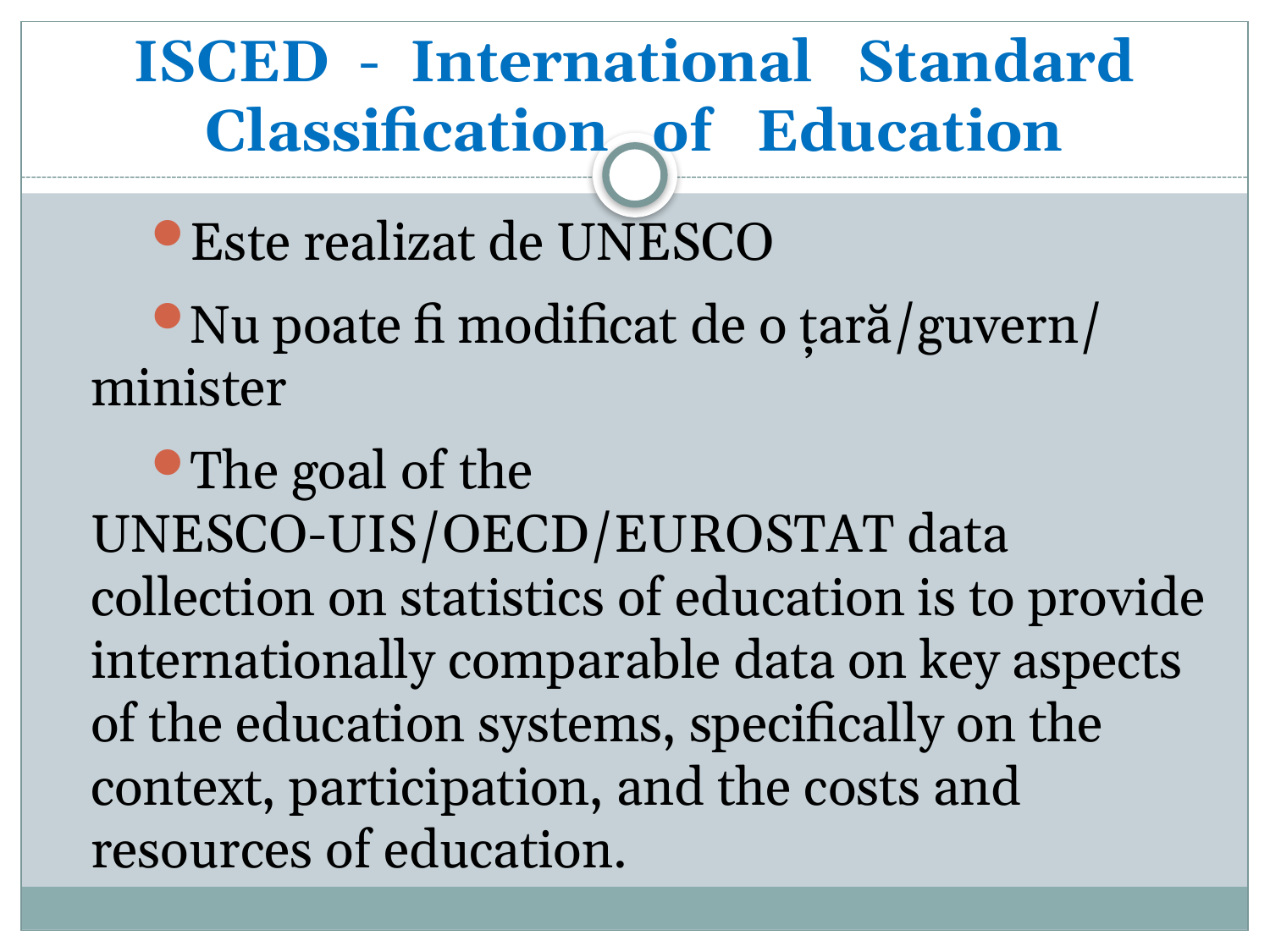

# ISCED  -  International   Standard Classification   of   Education
Este realizat de UNESCO
Nu poate fi modificat de o ţară/guvern/ minister
The goal of the UNESCO-UIS/OECD/EUROSTAT data collection on statistics of education is to provide internationally comparable data on key aspects of the education systems, specifically on the context, participation, and the costs and resources of education.